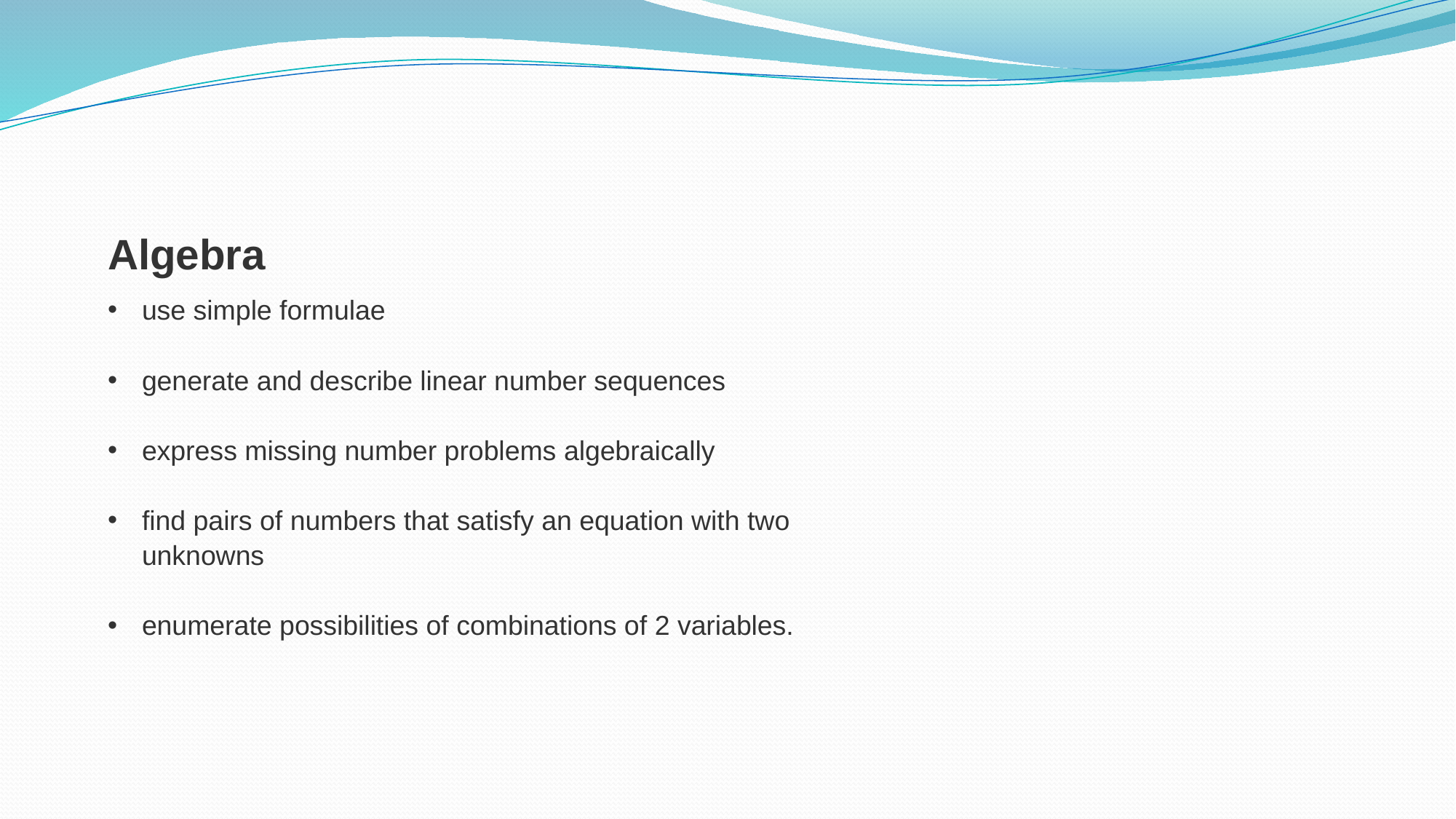

Algebra
use simple formulae

generate and describe linear number sequences

express missing number problems algebraically

find pairs of numbers that satisfy an equation with two unknowns

enumerate possibilities of combinations of 2 variables.